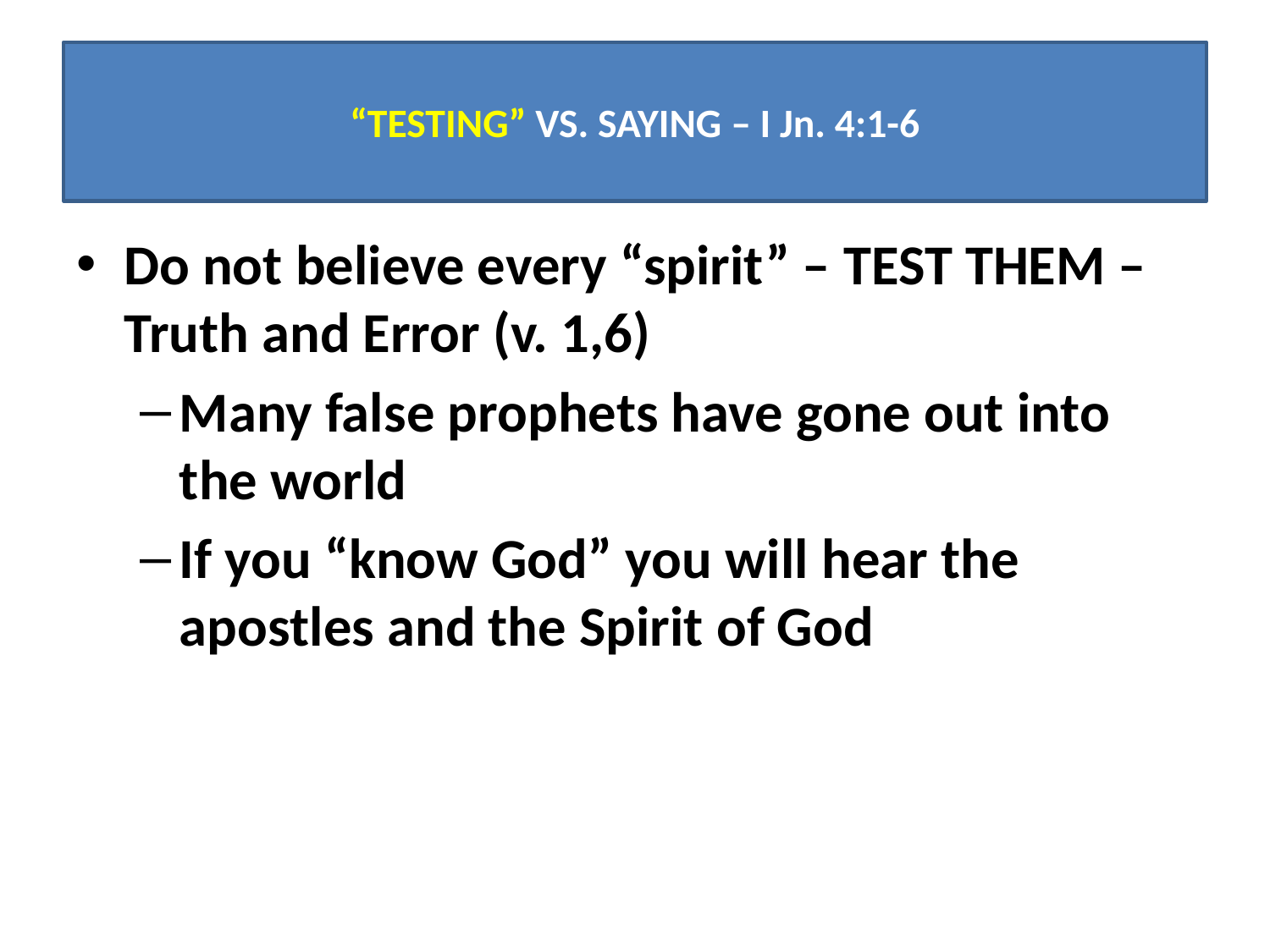

# “TESTING” VS. SAYING – I Jn. 4:1-6
Do not believe every “spirit” – TEST THEM – Truth and Error (v. 1,6)
Many false prophets have gone out into the world
If you “know God” you will hear the apostles and the Spirit of God